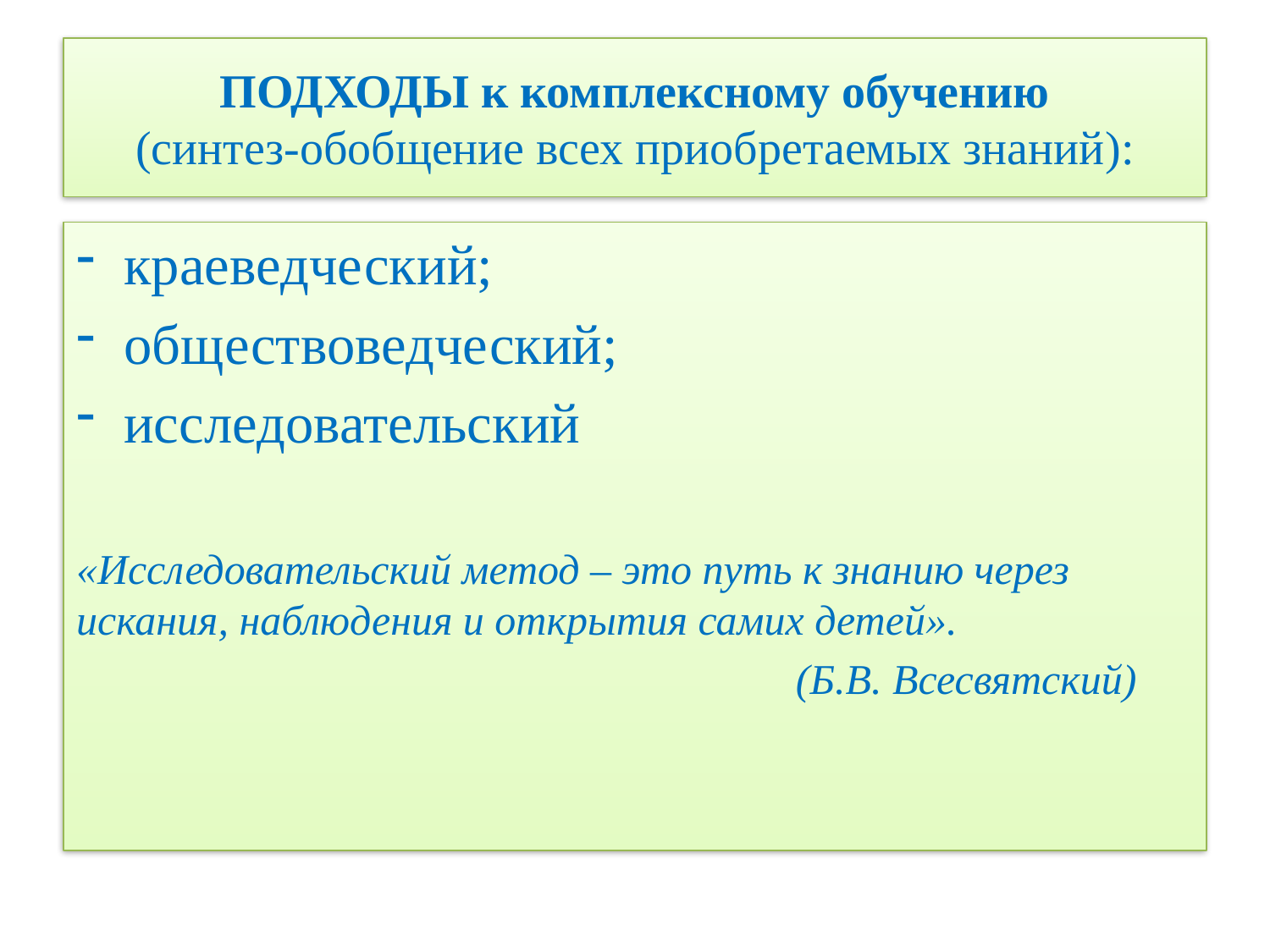

# ПОДХОДЫ к комплексному обучению (синтез-обобщение всех приобретаемых знаний):
краеведческий;
обществоведческий;
исследовательский

«Исследовательский метод – это путь к знанию через искания, наблюдения и открытия самих детей».
                                                                    (Б.В. Всесвятский)